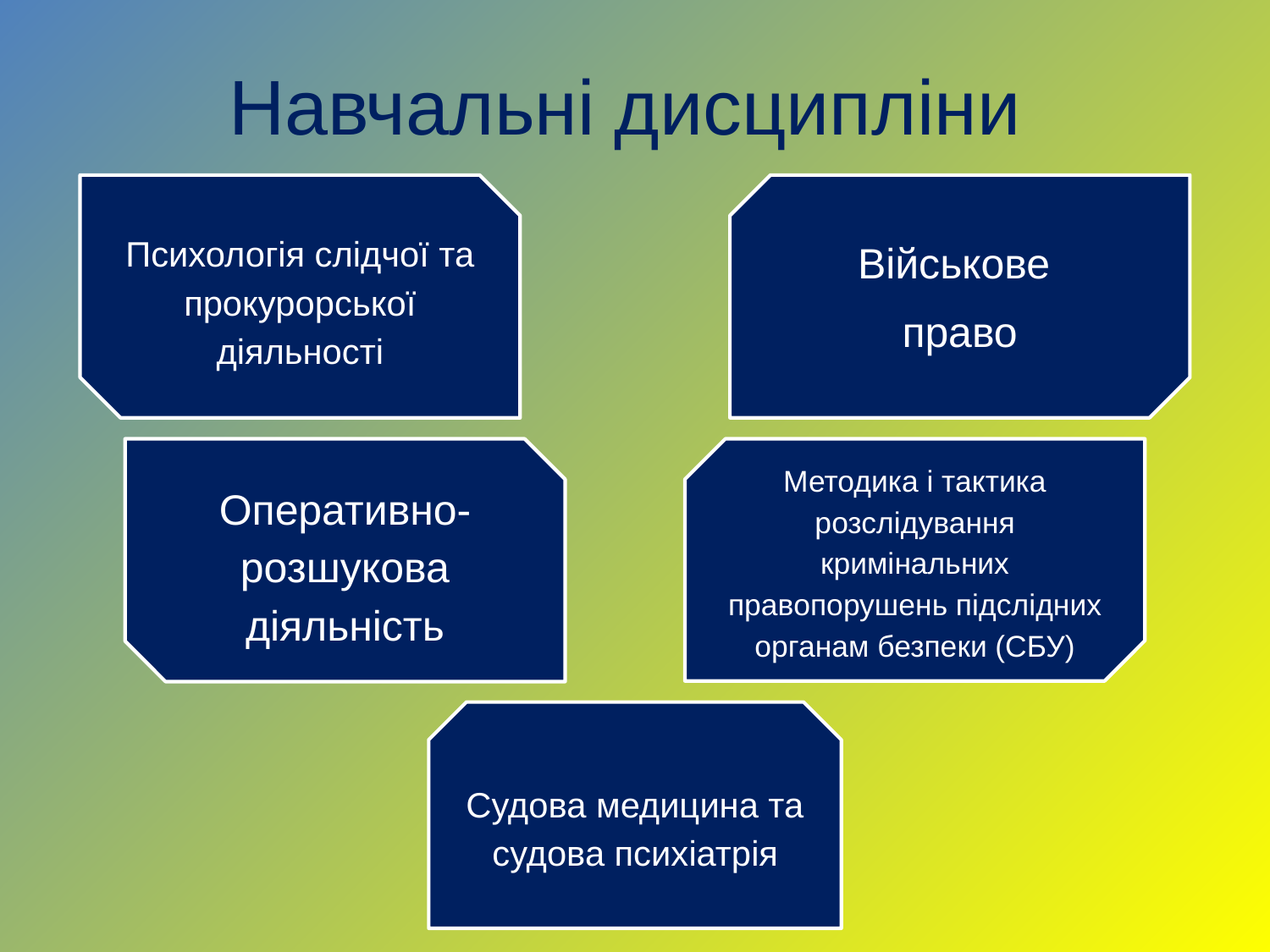

# Навчальні дисципліни
Військове
право

Психологія слідчої та прокурорської діяльності

Оперативно-розшукова діяльність

Методика і тактика розслідування кримінальних правопорушень підслідних органам безпеки (СБУ)

Судова медицина та судова психіатрія